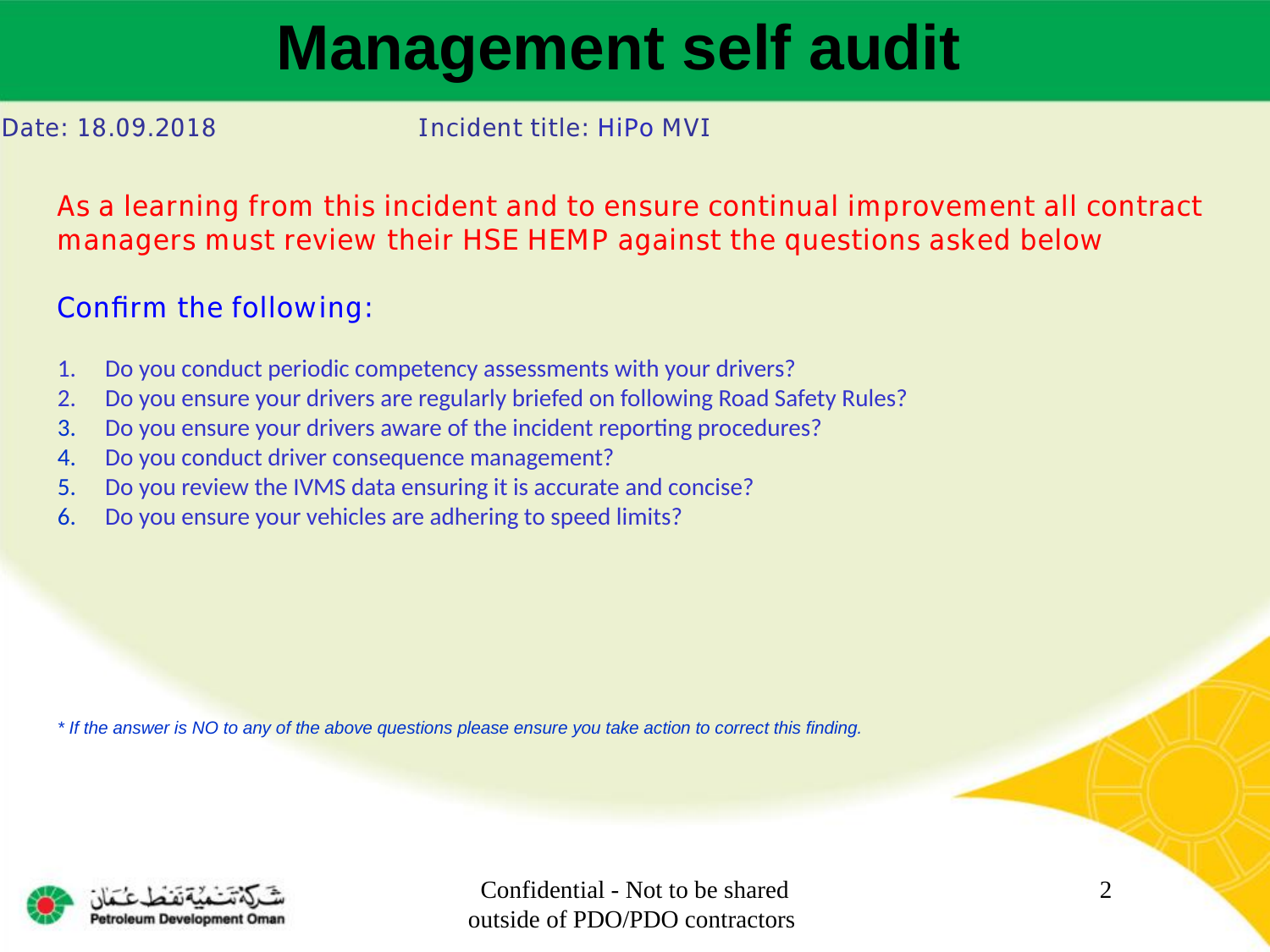

Management self audit

Date: 18.09.2018                            Incident title: HiPo MVI

As a learning from this incident and to ensure continual improvement all contract
managers must review their HSE HEMP against the questions asked below

Confirm the following:

Do you conduct periodic competency assessments with your drivers?
Do you ensure your drivers are regularly briefed on following Road Safety Rules?
Do you ensure your drivers aware of the incident reporting procedures?
Do you conduct driver consequence management?
Do you review the IVMS data ensuring it is accurate and concise?
Do you ensure your vehicles are adhering to speed limits?

* If the answer is NO to any of the above questions please ensure you take action to correct this finding.
Confidential - Not to be shared outside of PDO/PDO contractors
2